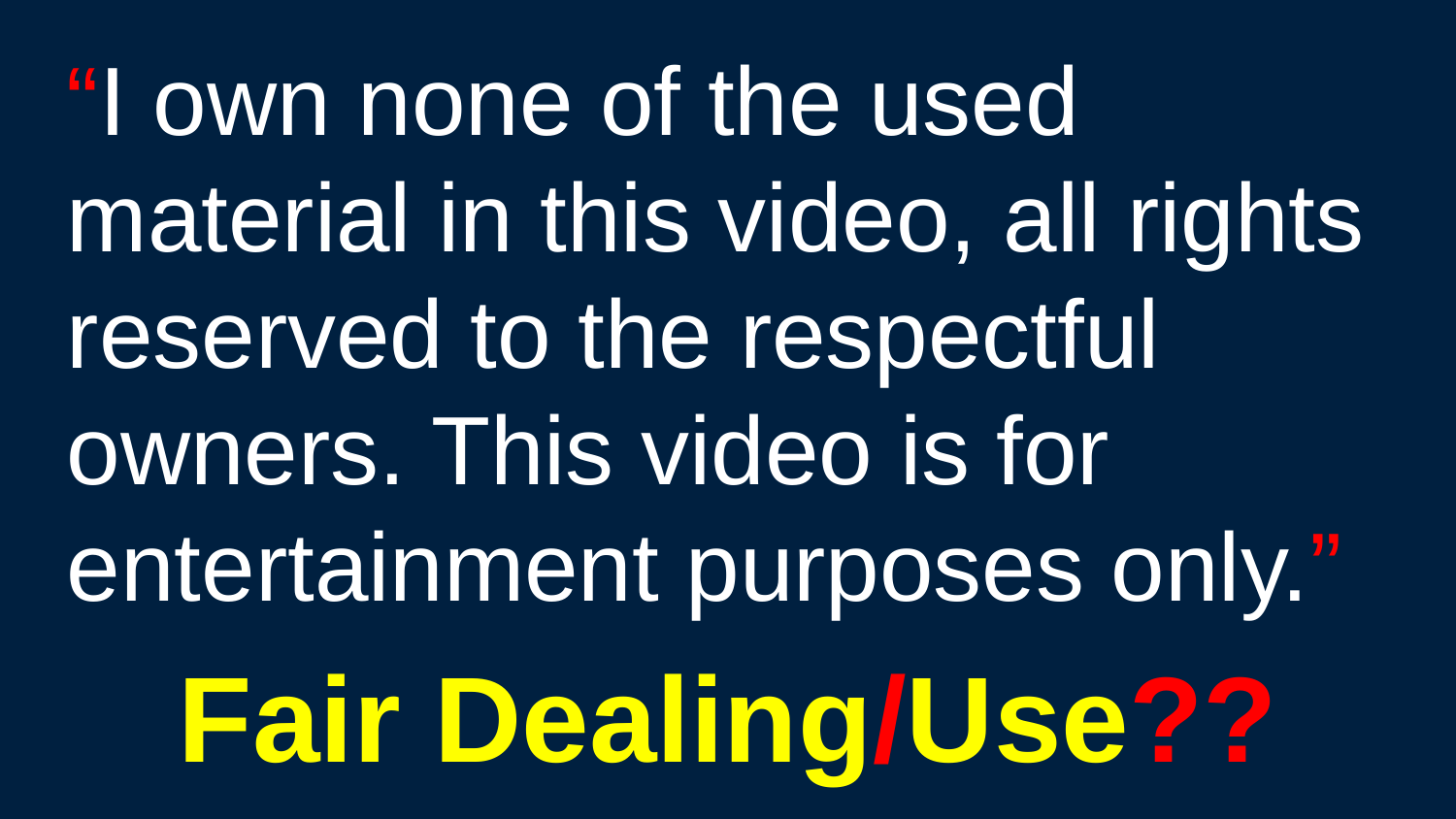

“I own none of the used
material in this video, all rights reserved to the respectful owners. This video is for entertainment purposes only.”
Fair Dealing/Use??